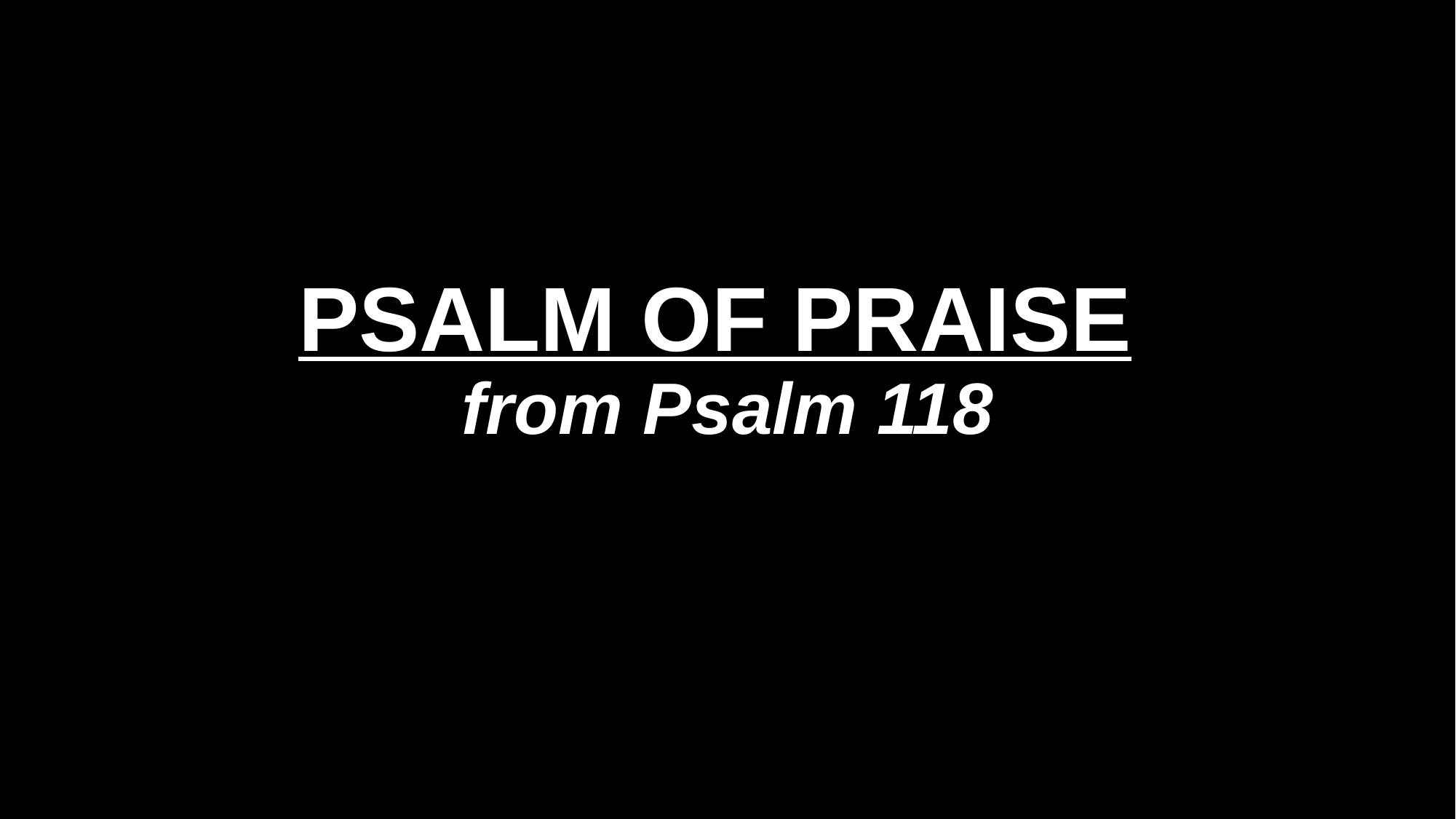

# PSALM OF PRAISE from Psalm 118